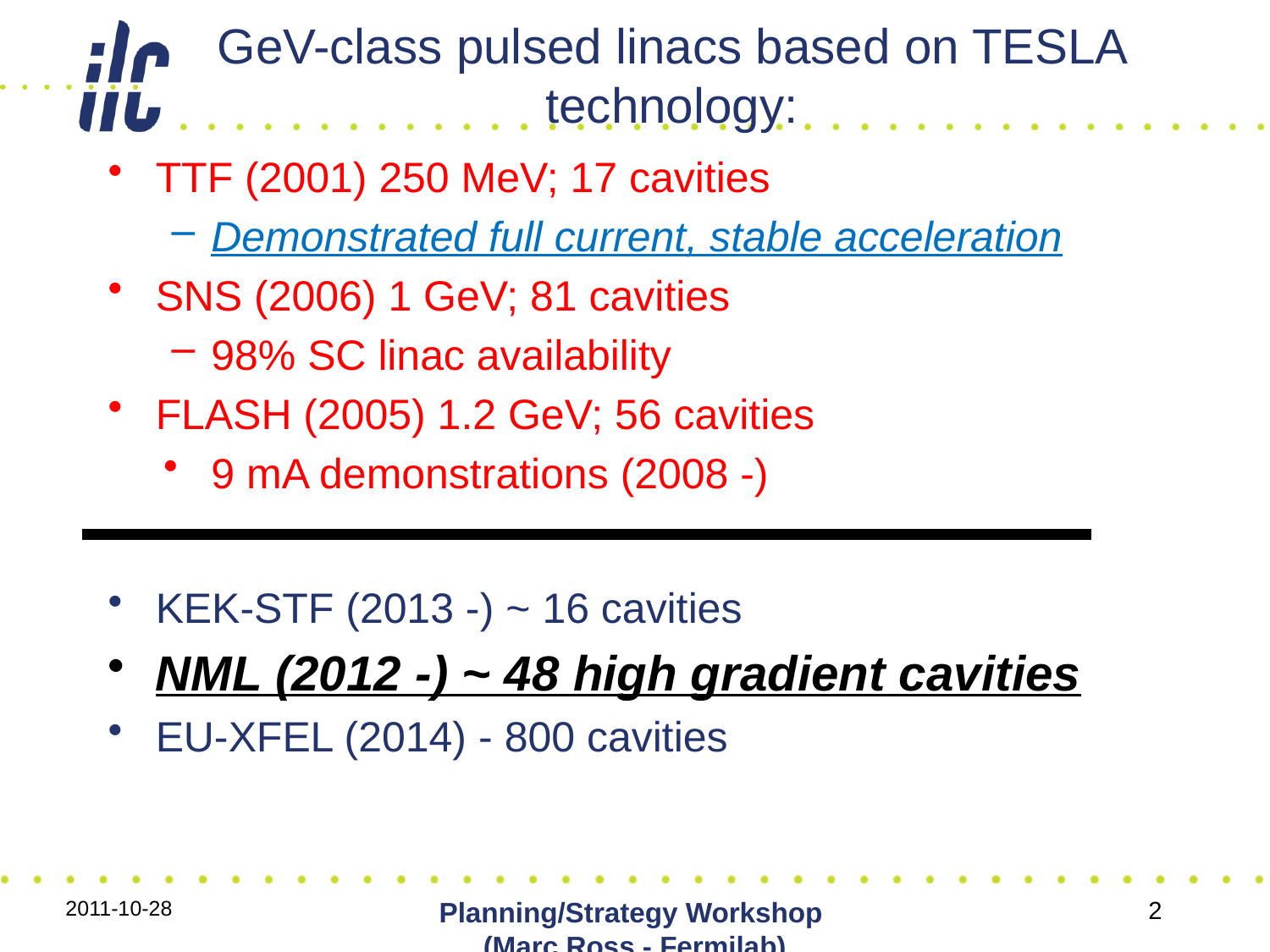

# GeV-class pulsed linacs based on TESLA technology:
TTF (2001) 250 MeV; 17 cavities
Demonstrated full current, stable acceleration
SNS (2006) 1 GeV; 81 cavities
98% SC linac availability
FLASH (2005) 1.2 GeV; 56 cavities
9 mA demonstrations (2008 -)

KEK-STF (2013 -) ~ 16 cavities
NML (2012 -) ~ 48 high gradient cavities
EU-XFEL (2014) - 800 cavities
2011-10-28
Planning/Strategy Workshop
(Marc Ross - Fermilab)
2